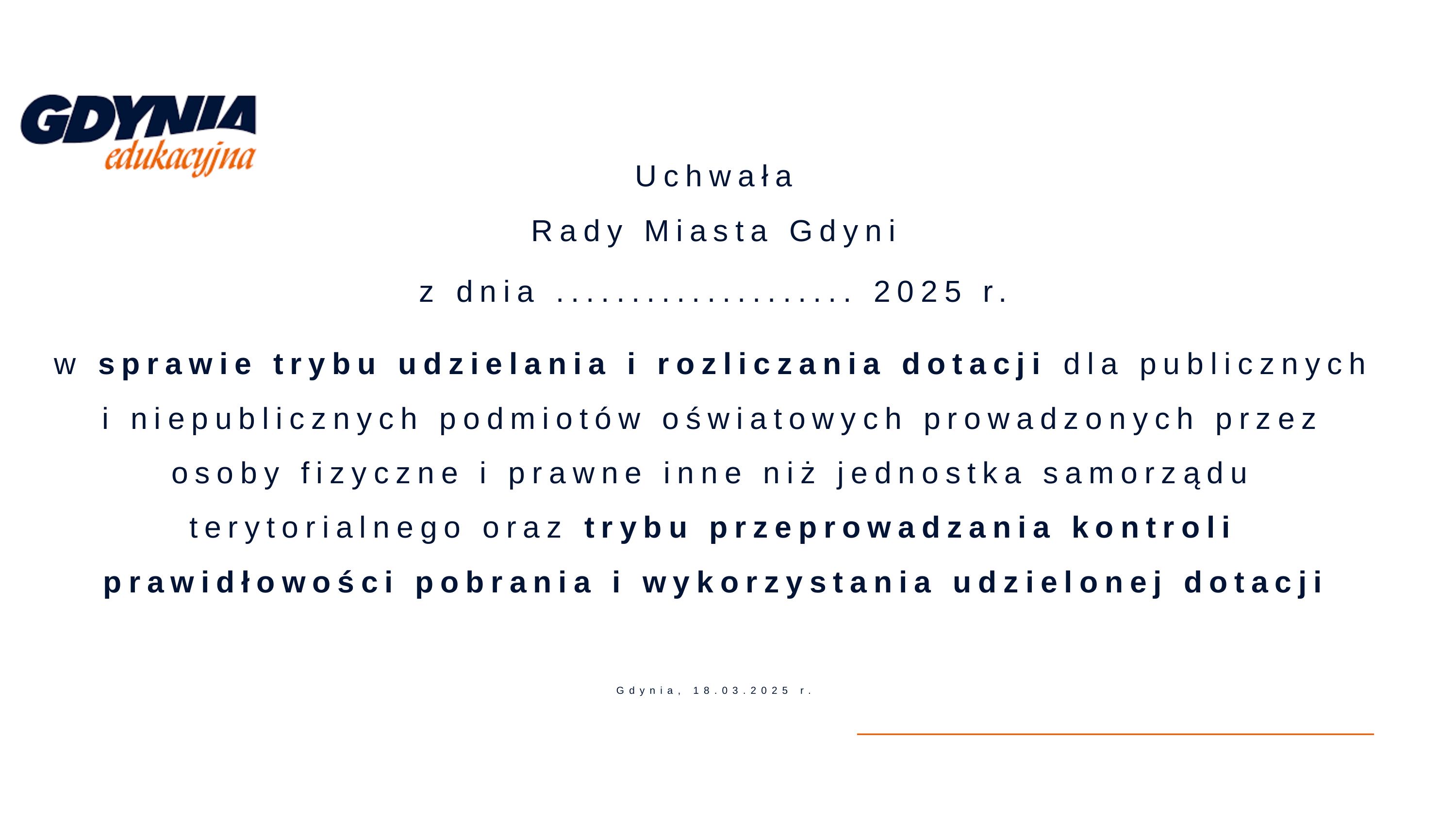

Uchwała
Rady Miasta Gdyni
z dnia .................... 2025 r.
w sprawie trybu udzielania i rozliczania dotacji dla publicznych i niepublicznych podmiotów oświatowych prowadzonych przez osoby fizyczne i prawne inne niż jednostka samorządu terytorialnego oraz trybu przeprowadzania kontroli prawidłowości pobrania i wykorzystania udzielonej dotacji

Gdynia, 18.03.2025 r.